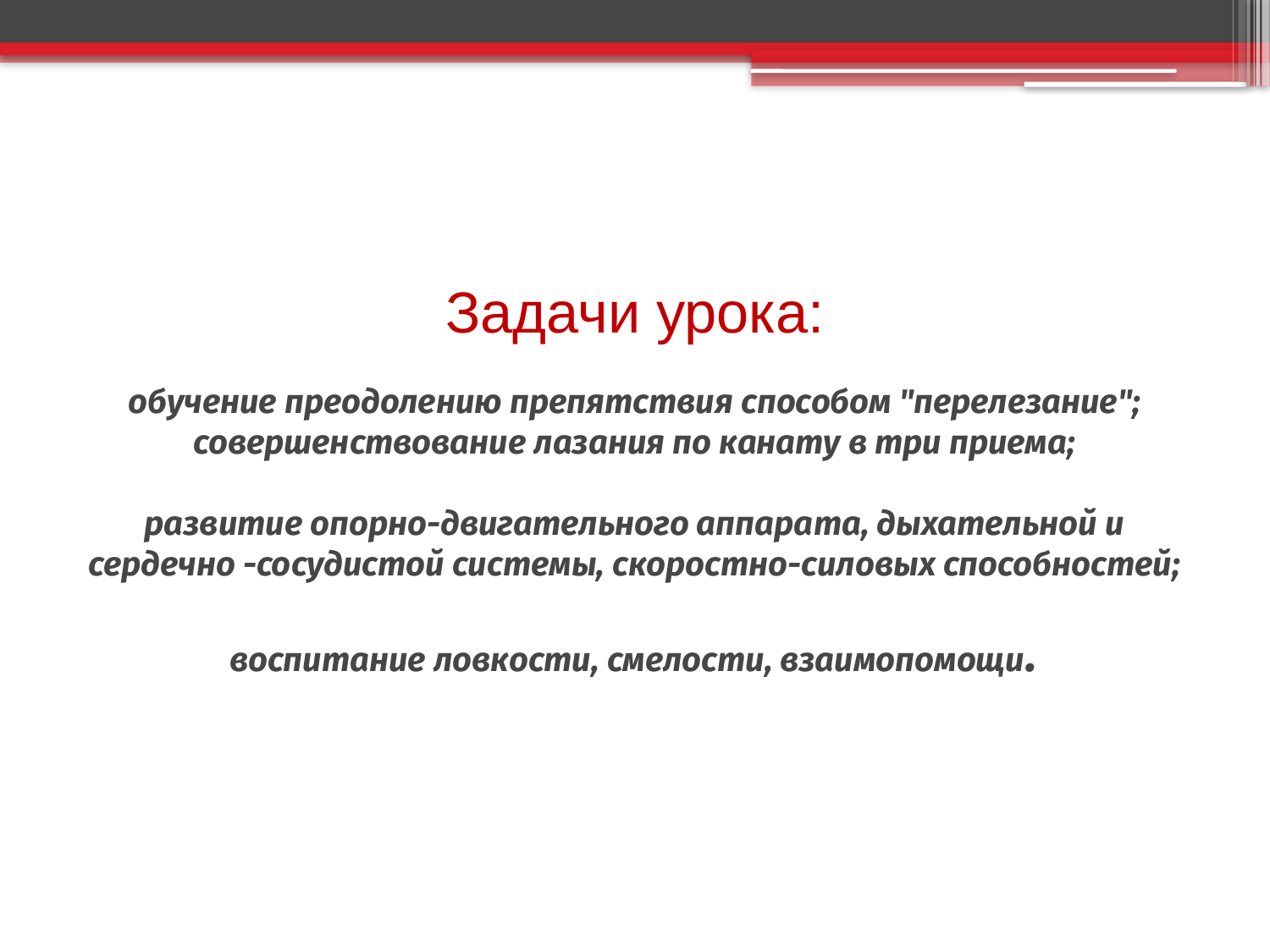

# Задачи урока: обучение преодолению препятствия способом "перелезание"; совершенствование лазания по канату в три приема; развитие опорно-двигательного аппарата, дыхательной и сердечно -сосудистой системы, скоростно-силовых способностей; воспитание ловкости, смелости, взаимопомощи.